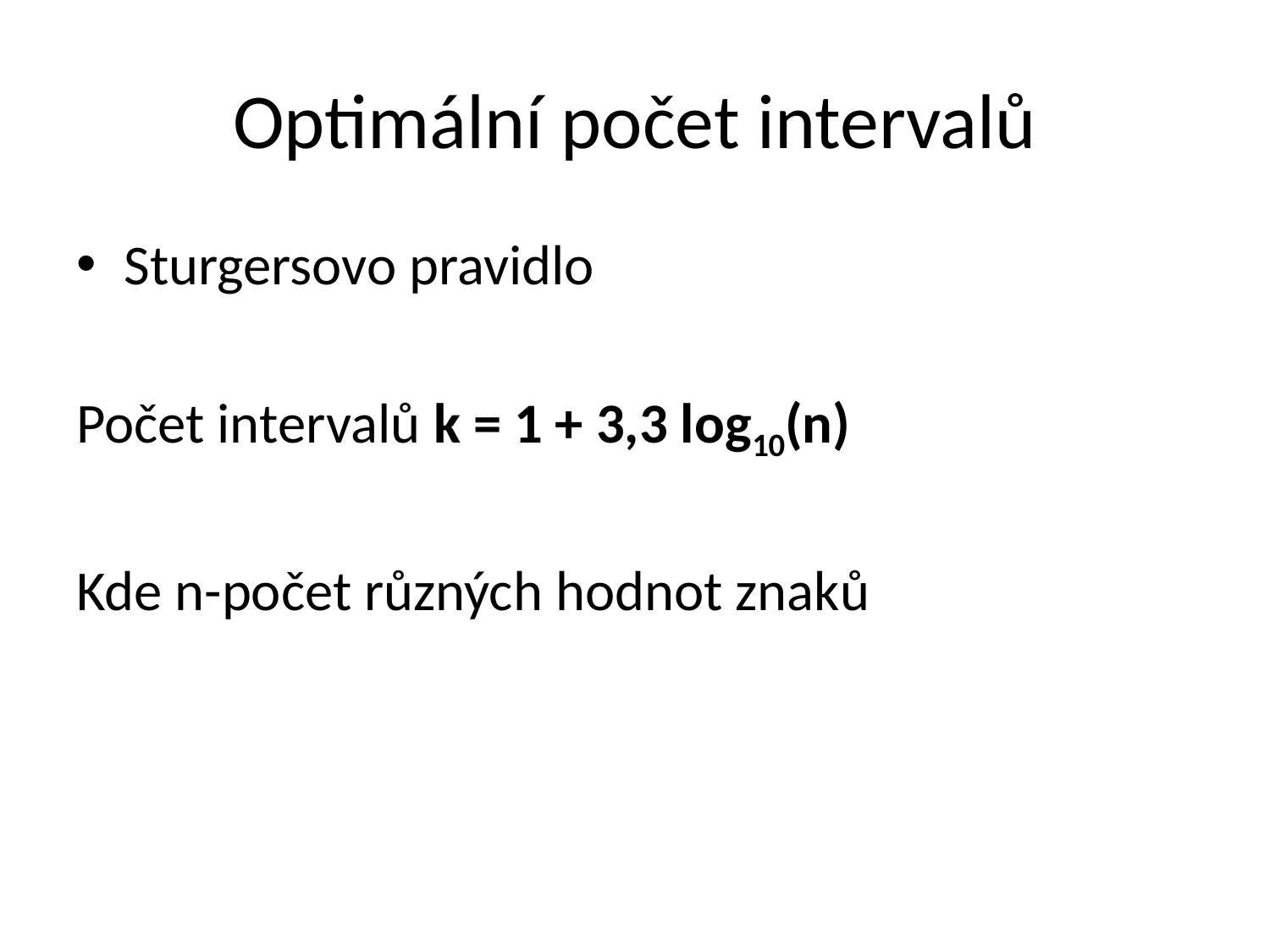

# Optimální počet intervalů
Sturgersovo pravidlo

Počet intervalů k = 1 + 3,3 log10(n)

Kde n-počet různých hodnot znaků